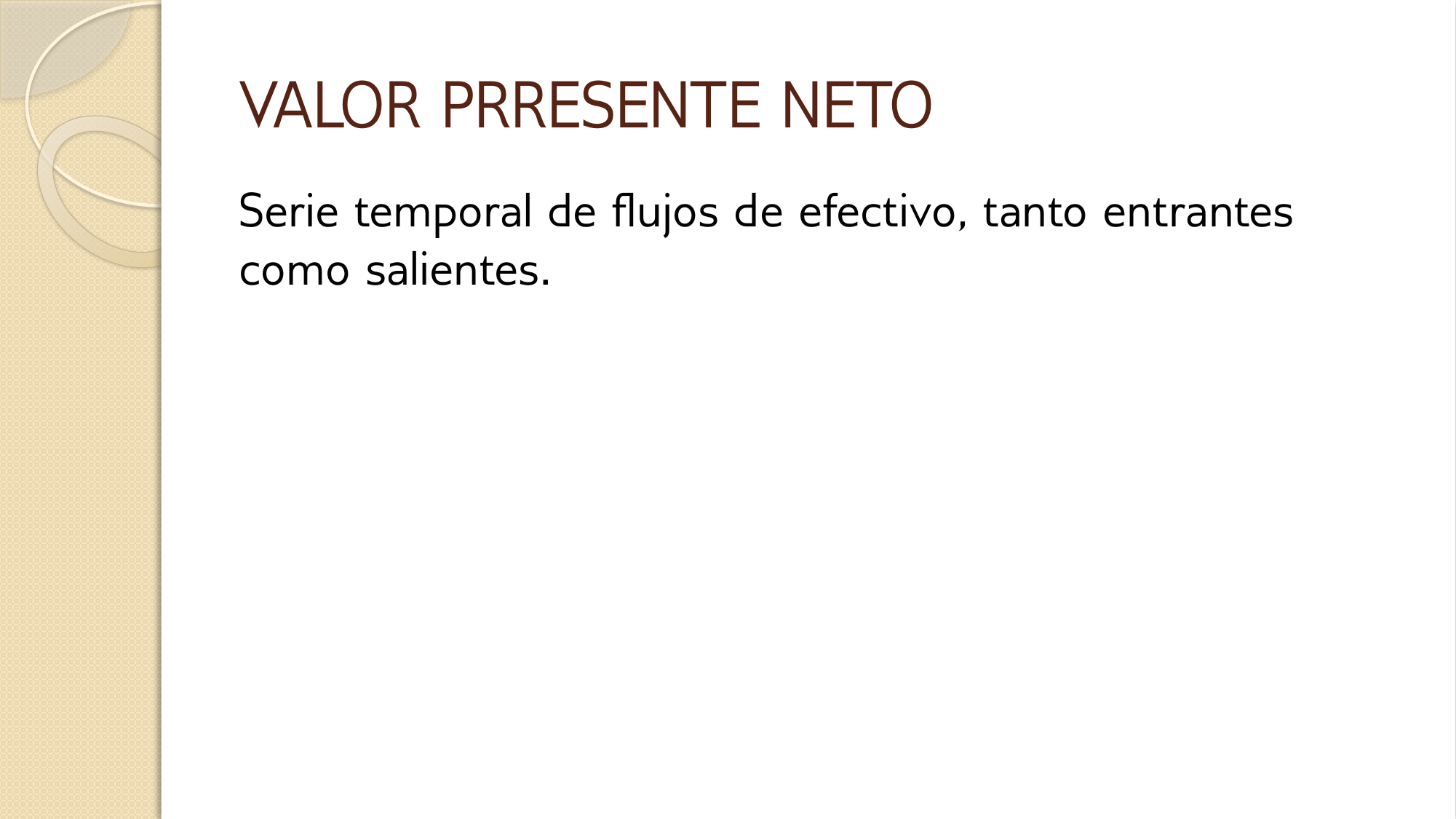

# VALOR PRRESENTE NETO
Serie temporal de flujos de efectivo, tanto entrantes como salientes.